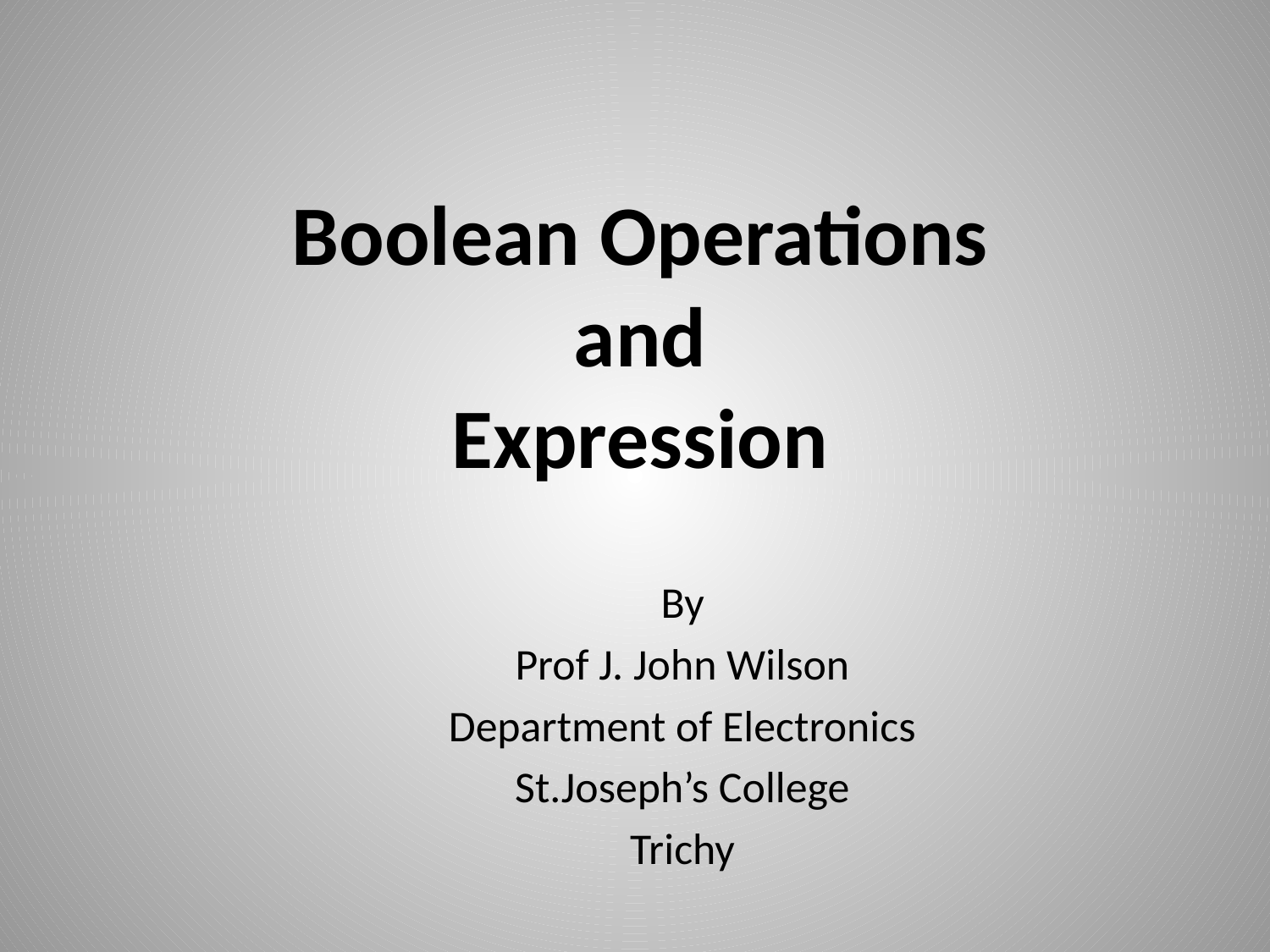

# Boolean Operations and Expression

By
Prof J. John Wilson
Department of Electronics
St.Joseph’s College
Trichy